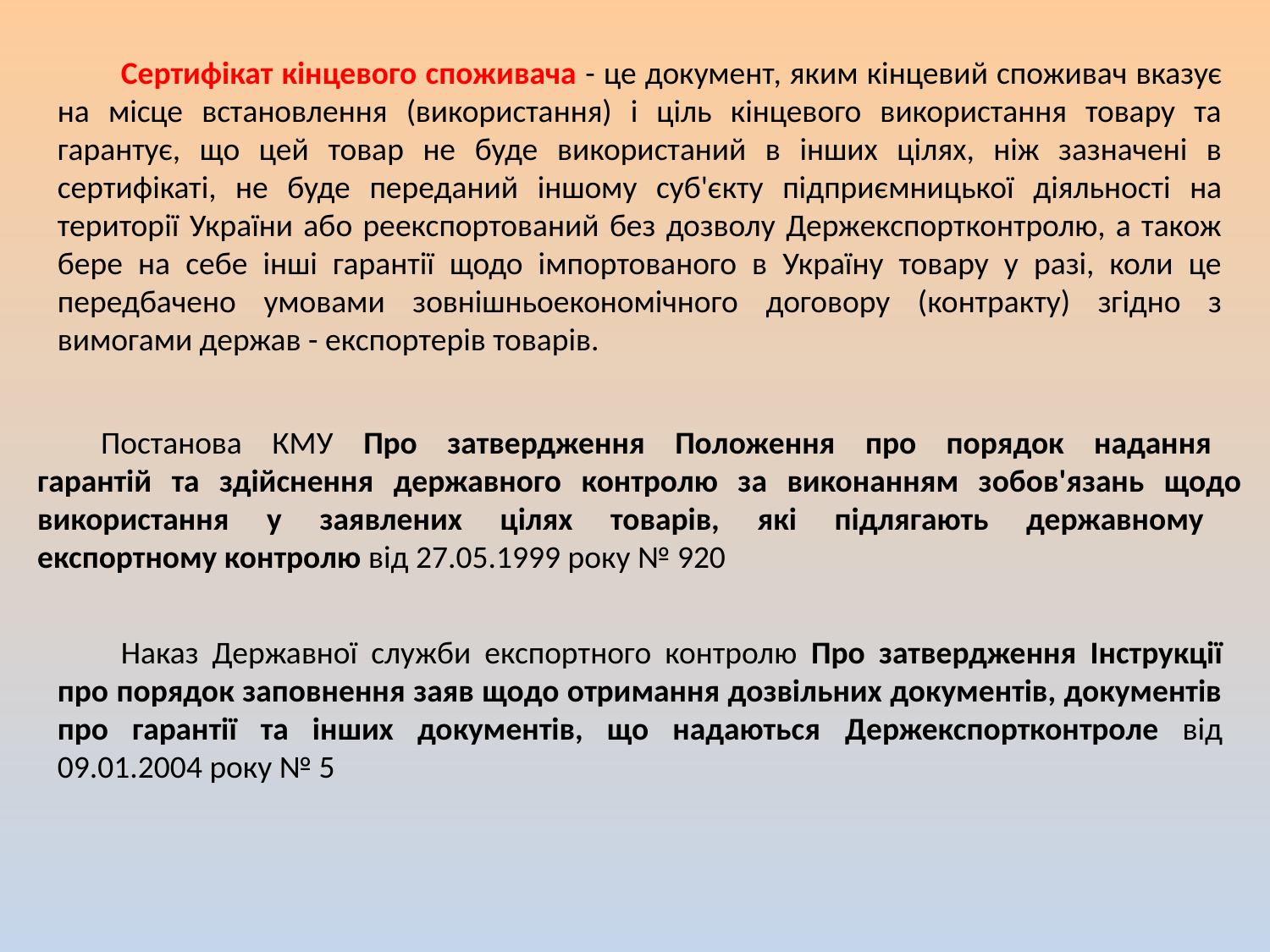

Сертифікат кінцевого споживача - це документ, яким кінцевий споживач вказує на місце встановлення (використання) і ціль кінцевого використання товару та гарантує, що цей товар не буде використаний в інших цілях, ніж зазначені в сертифікаті, не буде переданий іншому суб'єкту підприємницької діяльності на території України або реекспортований без дозволу Держекспортконтролю, а також бере на себе інші гарантії щодо імпортованого в Україну товару у разі, коли це передбачено умовами зовнішньоекономічного договору (контракту) згідно з вимогами держав - експортерів товарів.
Постанова КМУ Про затвердження Положення про порядок надання
гарантій та здійснення державного контролю за виконанням зобов'язань щодо використання у заявлених цілях товарів, які підлягають державному
експортному контролю від 27.05.1999 року № 920
Наказ Державної служби експортного контролю Про затвердження Інструкції про порядок заповнення заяв щодо отримання дозвільних документів, документів про гарантії та інших документів, що надаються Держекспортконтроле від 09.01.2004 року № 5